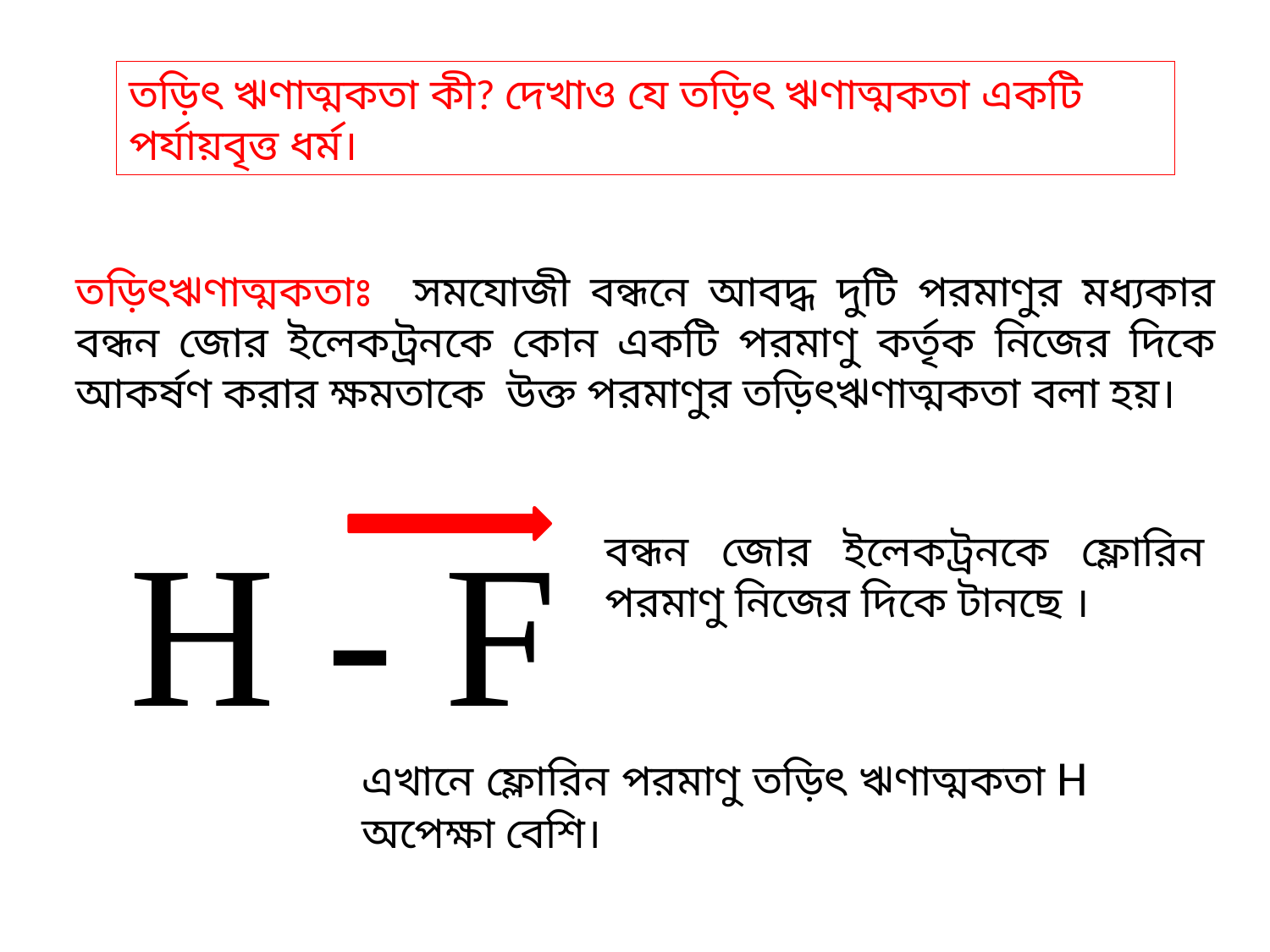

তড়িৎ ঋণাত্মকতা কী? দেখাও যে তড়িৎ ঋণাত্মকতা একটি পর্যায়বৃত্ত ধর্ম।
তড়িৎঋণাত্মকতাঃ  সমযোজী বন্ধনে আবদ্ধ দুটি পরমাণুর মধ্যকার বন্ধন জোর ইলেকট্রনকে কোন একটি পরমাণু কর্তৃক নিজের দিকে আকর্ষণ করার ক্ষমতাকে  উক্ত পরমাণুর তড়িৎঋণাত্মকতা বলা হয়।
H - F

বন্ধন জোর ইলেকট্রনকে ফ্লোরিন পরমাণু নিজের দিকে টানছে ।
এখানে ফ্লোরিন পরমাণু তড়িৎ ঋণাত্মকতা H অপেক্ষা বেশি।